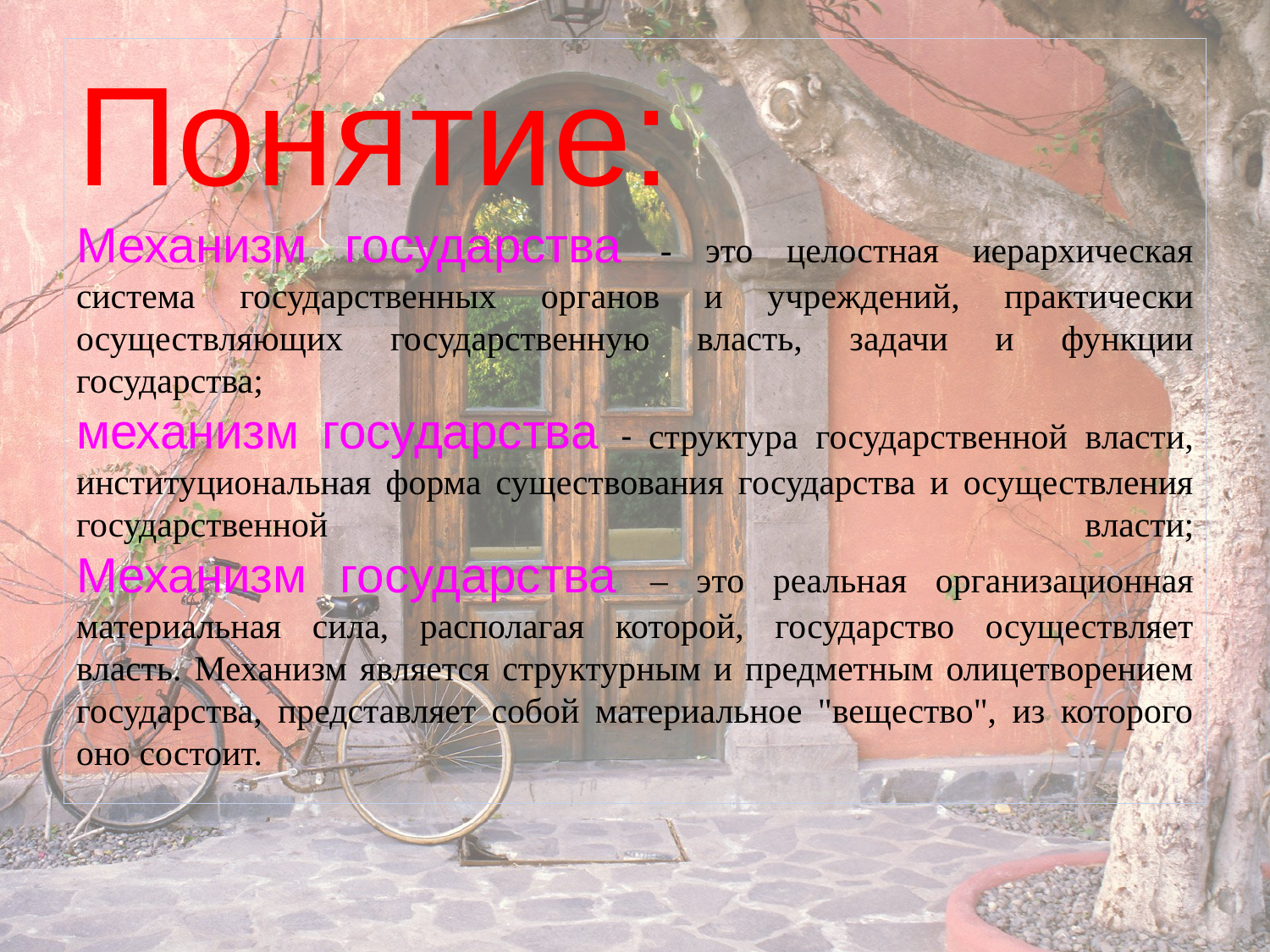

# Понятие: Механизм государства - это целостная иерархическая система государственных органов и учреждений, практически осуществляющих государственную власть, задачи и функции государства; механизм государства - структура государственной власти, институциональная форма существования государства и осуществления государственной власти; Механизм государства – это реальная организационная материальная сила, располагая которой, государство осуществляет власть. Механизм является структурным и предметным олицетворением государства, представляет собой материальное "вещество", из которого оно состоит.